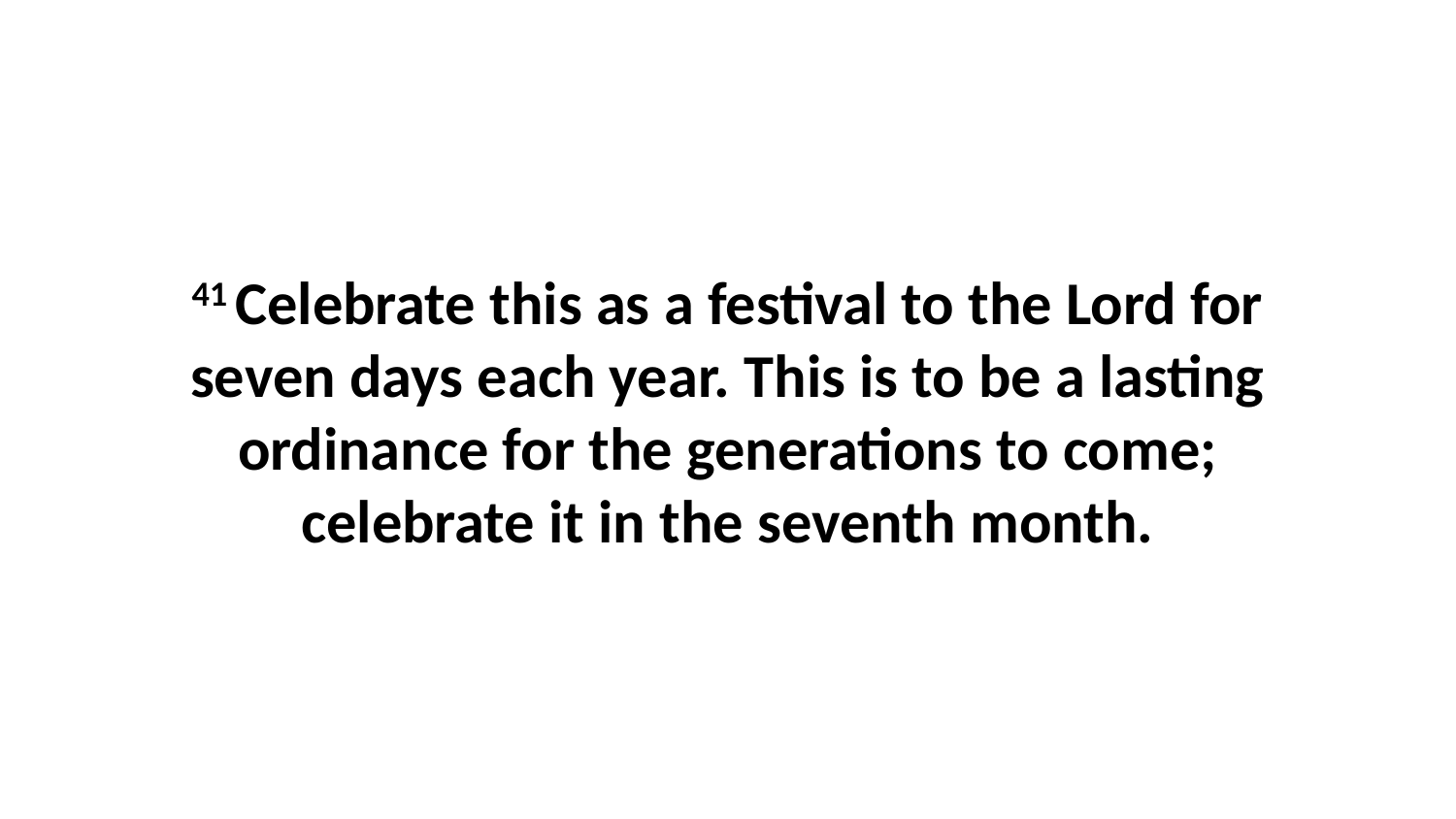

41 Celebrate this as a festival to the Lord for seven days each year. This is to be a lasting ordinance for the generations to come; celebrate it in the seventh month.